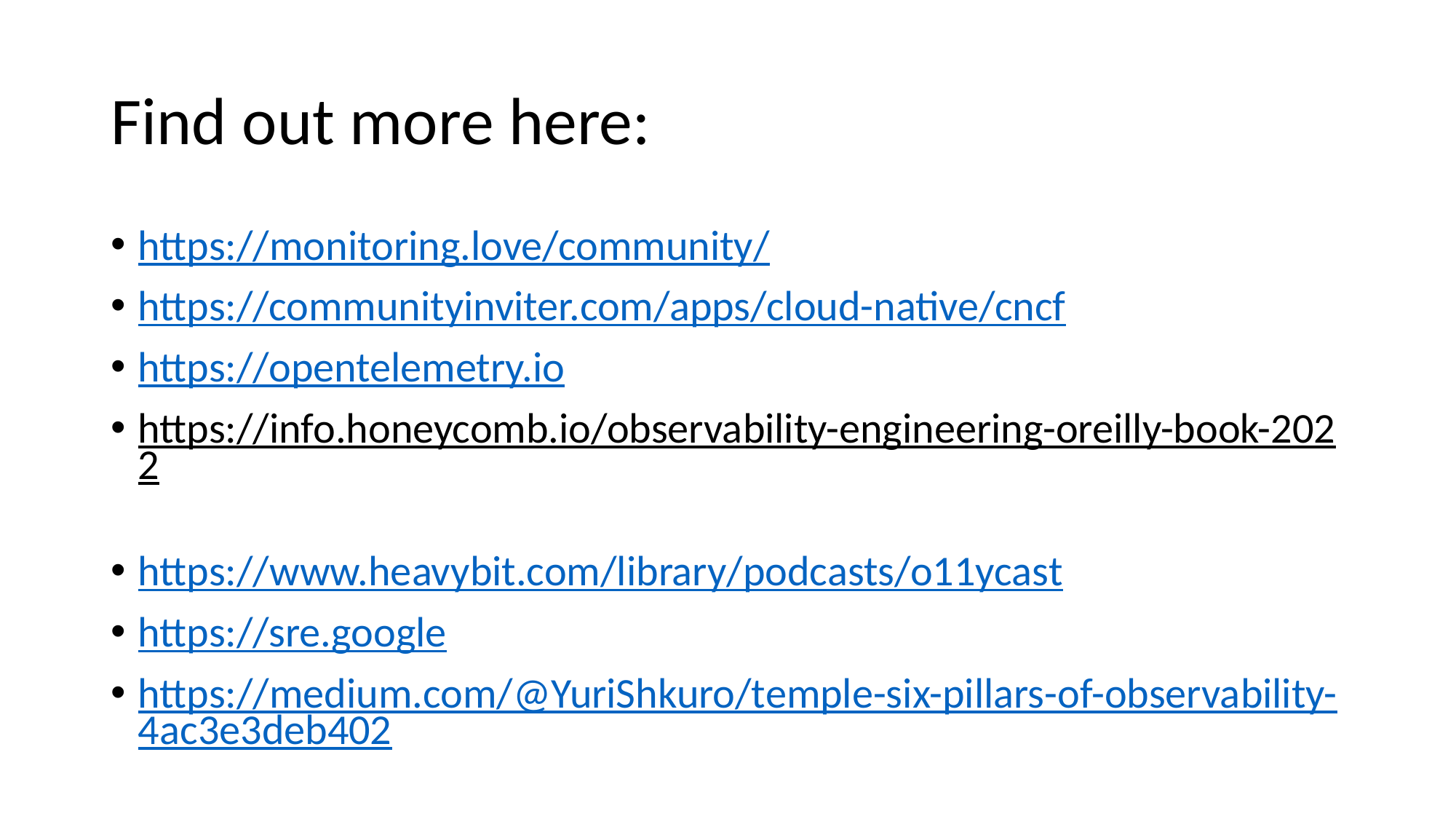

# Find out more here:
https://monitoring.love/community/
https://communityinviter.com/apps/cloud-native/cncf
https://opentelemetry.io
https://info.honeycomb.io/observability-engineering-oreilly-book-2022
https://www.heavybit.com/library/podcasts/o11ycast
https://sre.google
https://medium.com/@YuriShkuro/temple-six-pillars-of-observability-4ac3e3deb402